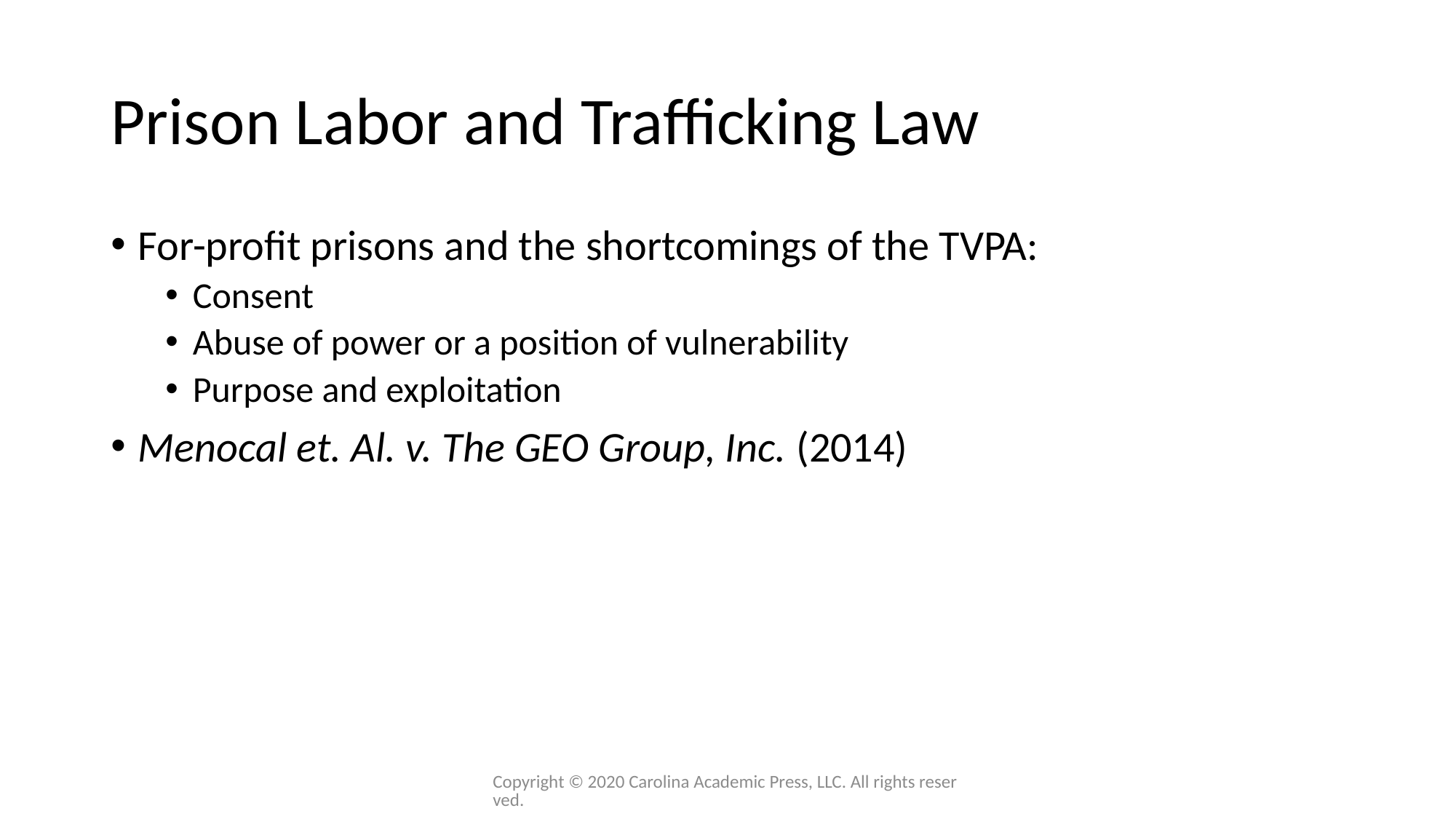

# Prison Labor and Trafficking Law
For-profit prisons and the shortcomings of the TVPA:
Consent
Abuse of power or a position of vulnerability
Purpose and exploitation
Menocal et. Al. v. The GEO Group, Inc. (2014)

Copyright © 2020 Carolina Academic Press, LLC. All rights reserved.